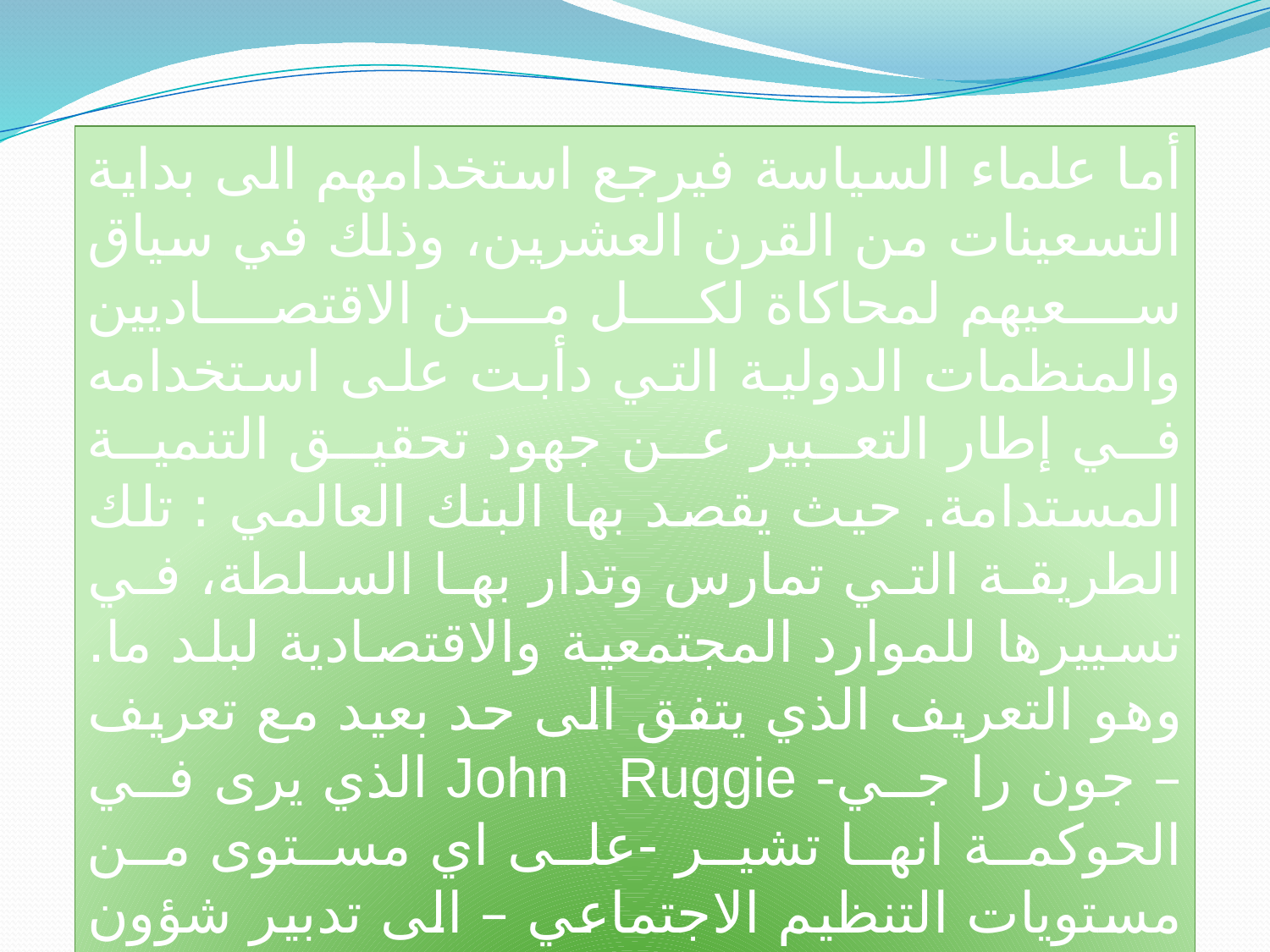

أما علماء السياسة فيرجع استخدامهم الى بداية التسعينات من القرن العشرين، وذلك في سياق سعيهم لمحاكاة لكل من الاقتصاديين والمنظمات الدولية التي دأبت على استخدامه في إطار التعبير عن جهود تحقيق التنمية المستدامة. حيث يقصد بها البنك العالمي : تلك الطريقة التي تمارس وتدار بها السلطة، في تسييرها للموارد المجتمعية والاقتصادية لبلد ما. وهو التعريف الذي يتفق الى حد بعيد مع تعريف – جون را جي- John Ruggie الذي يرى في الحوكمة انها تشير -على اي مستوى من مستويات التنظيم الاجتماعي – الى تدبير شؤون العامة  Public’s business اي الى كوكبة القواعد الآمرة، والمؤسسات والممارسات التي تسير بها أية جماعة بشرية شؤونها